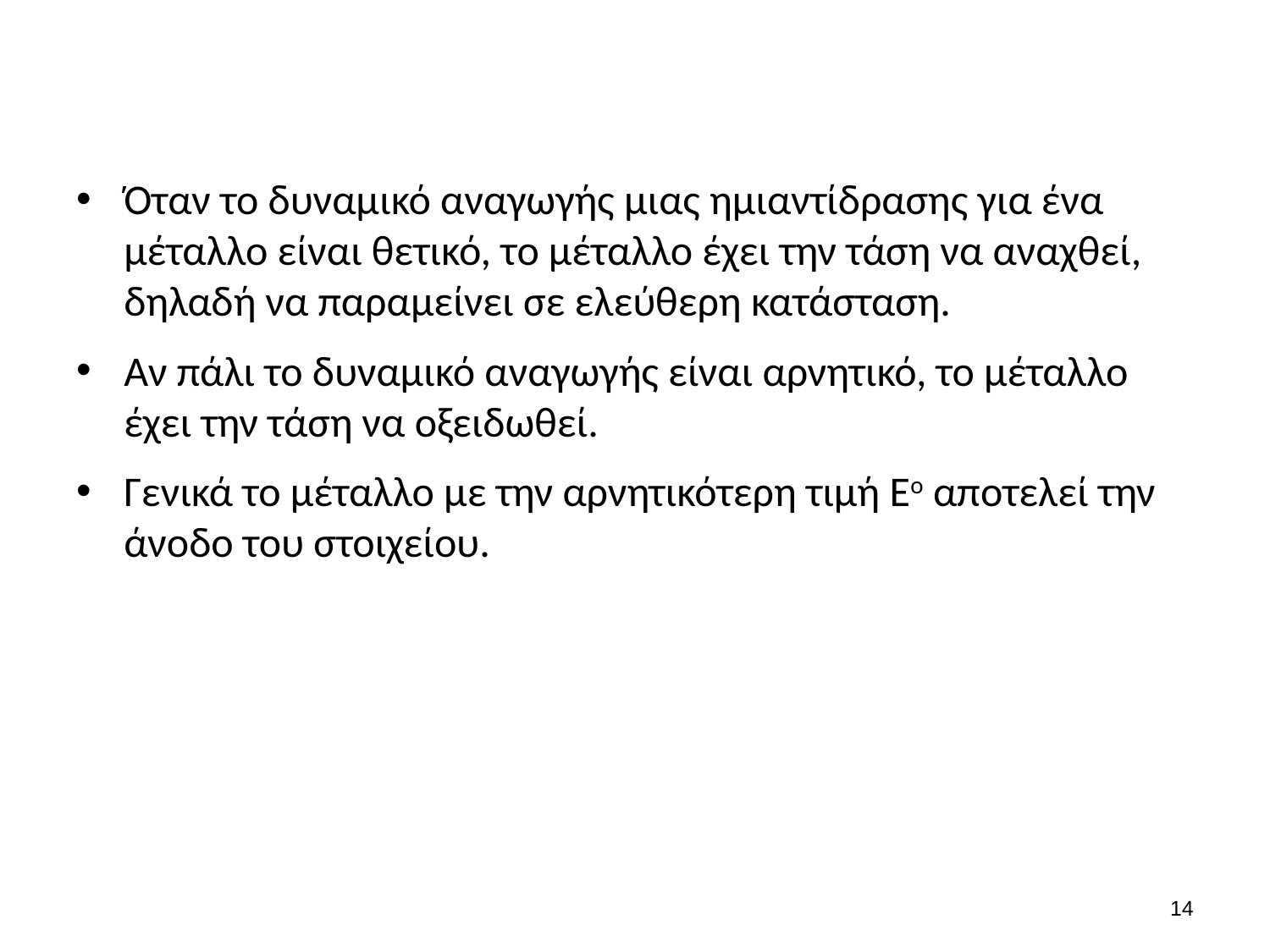

#
Όταν το δυναμικό αναγωγής μιας ημιαντίδρασης για ένα μέταλλο είναι θετικό, το μέταλλο έχει την τάση να αναχθεί, δηλαδή να παραμείνει σε ελεύθερη κατάσταση.
Αν πάλι το δυναμικό αναγωγής είναι αρνητικό, το μέταλλο έχει την τάση να οξειδωθεί.
Γενικά το μέταλλο με την αρνητικότερη τιμή Εο αποτελεί την άνοδο του στοιχείου.

14